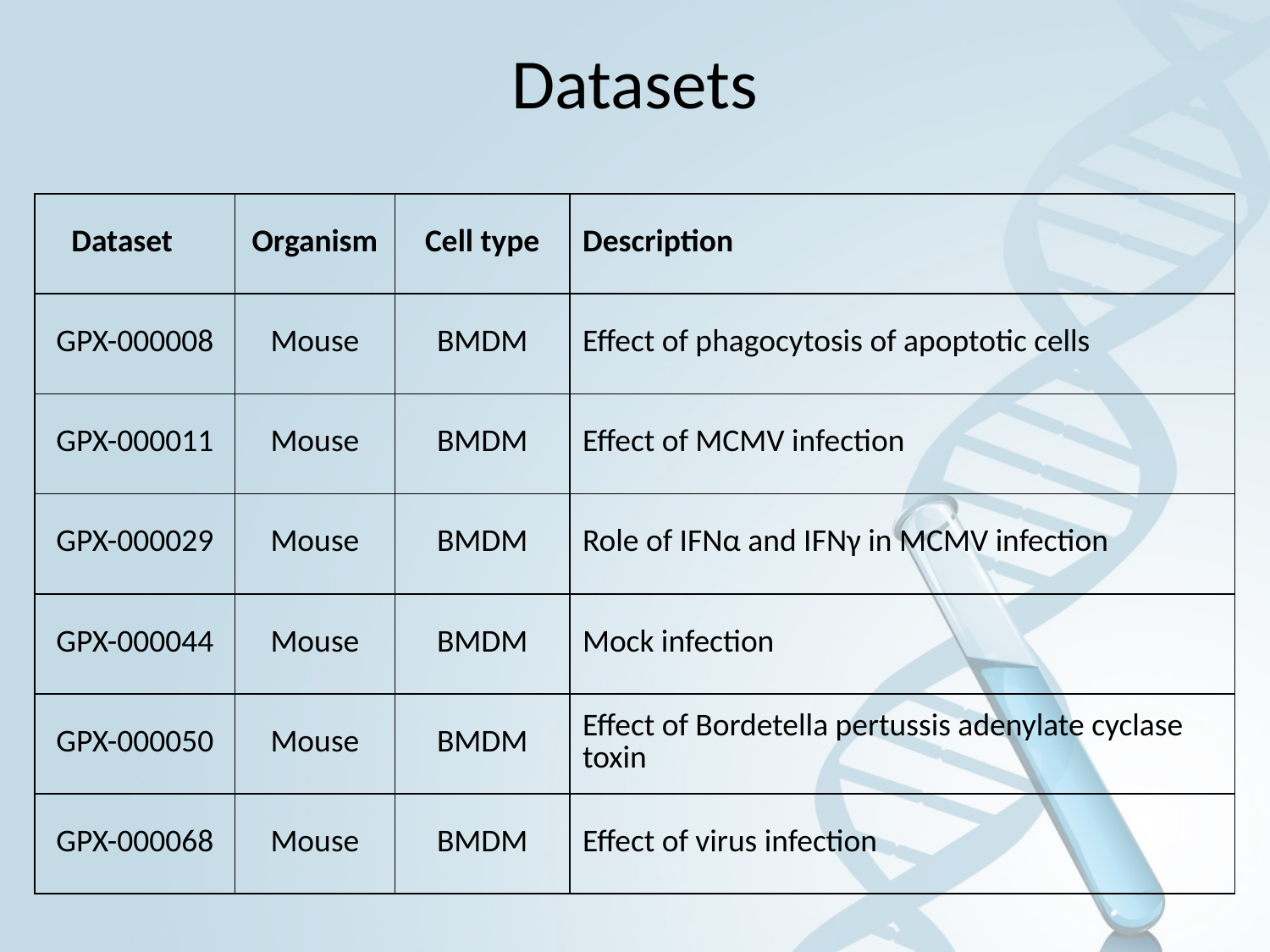

# Datasets
| Dataset | Organism | Cell type | Description |
| --- | --- | --- | --- |
| GPX-000008 | Mouse | BMDM | Effect of phagocytosis of apoptotic cells |
| GPX-000011 | Mouse | BMDM | Effect of MCMV infection |
| GPX-000029 | Mouse | BMDM | Role of IFNα and IFNγ in MCMV infection |
| GPX-000044 | Mouse | BMDM | Mock infection |
| GPX-000050 | Mouse | BMDM | Effect of Bordetella pertussis adenylate cyclase toxin |
| GPX-000068 | Mouse | BMDM | Effect of virus infection |